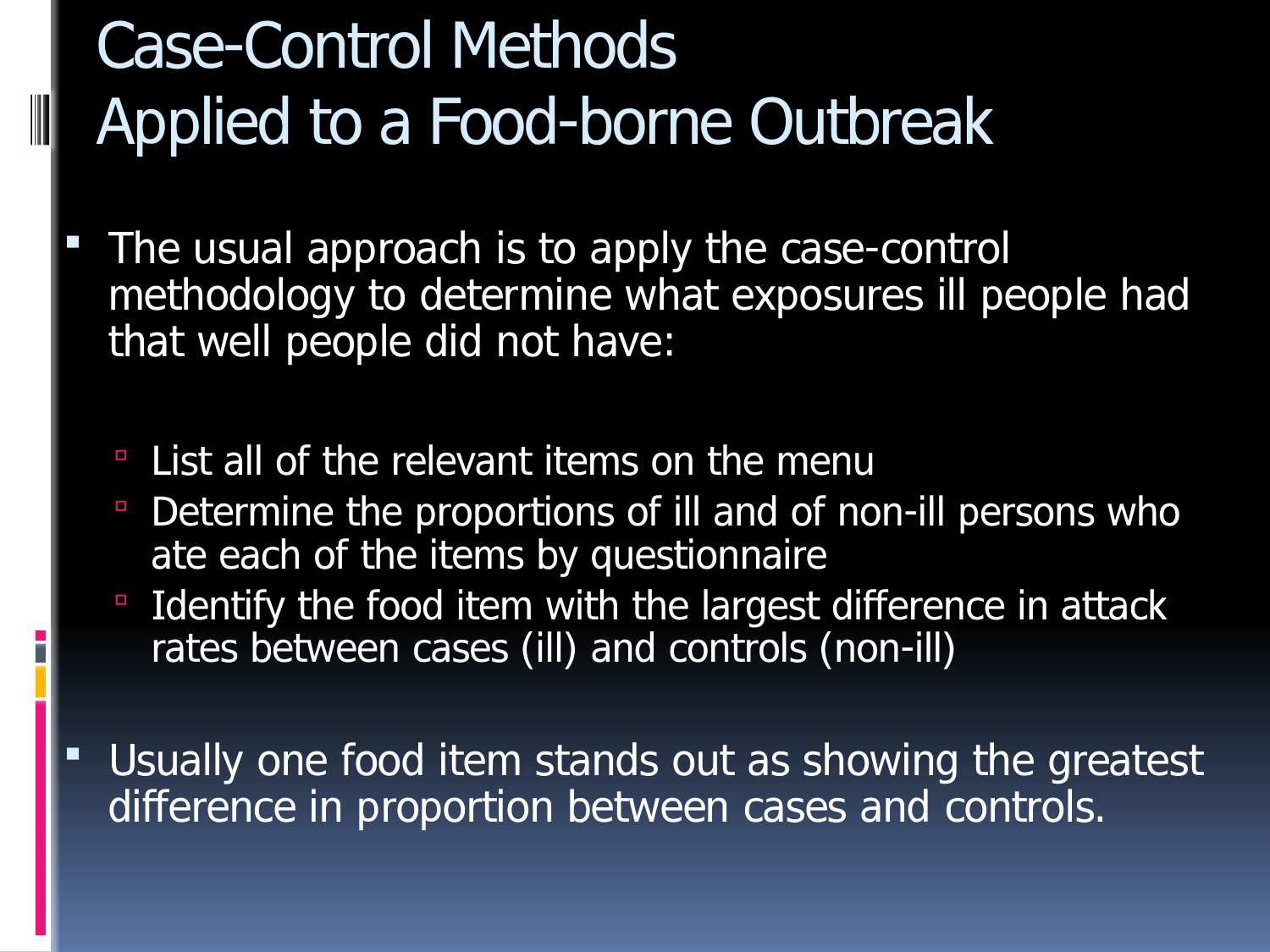

# Case-Control Methods Applied to a Food-borne Outbreak
The usual approach is to apply the case-control methodology to determine what exposures ill people had that well people did not have:

List all of the relevant items on the menu
Determine the proportions of ill and of non-ill persons who ate each of the items by questionnaire
Identify the food item with the largest difference in attack rates between cases (ill) and controls (non-ill)

Usually one food item stands out as showing the greatest difference in proportion between cases and controls.